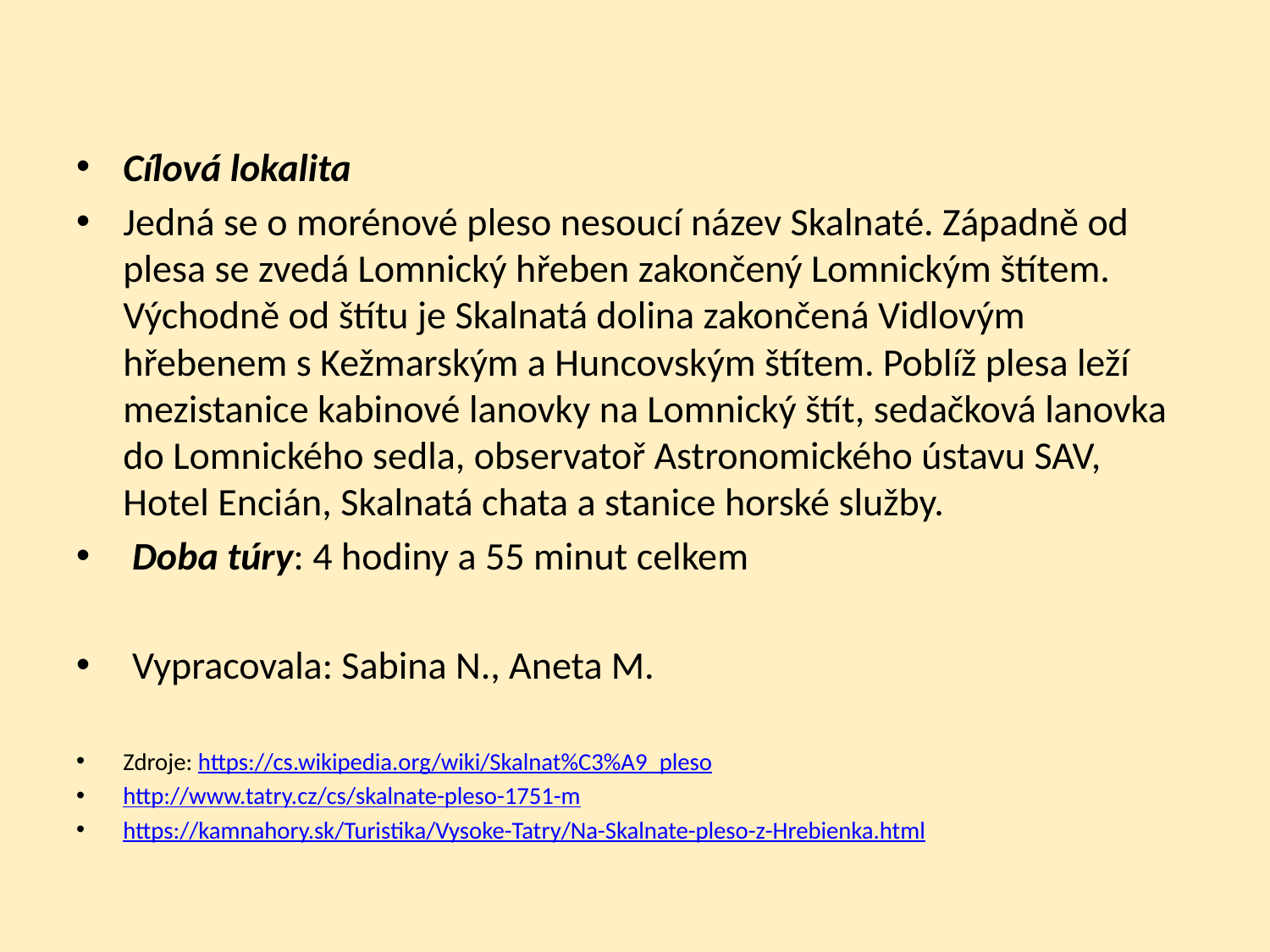

Cílová lokalita
Jedná se o morénové pleso nesoucí název Skalnaté. Západně od plesa se zvedá Lomnický hřeben zakončený Lomnickým štítem. Východně od štítu je Skalnatá dolina zakončená Vidlovým hřebenem s Kežmarským a Huncovským štítem. Poblíž plesa leží mezistanice kabinové lanovky na Lomnický štít, sedačková lanovka do Lomnického sedla, observatoř Astronomického ústavu SAV, Hotel Encián, Skalnatá chata a stanice horské služby.
 Doba túry: 4 hodiny a 55 minut celkem

 Vypracovala: Sabina N., Aneta M.

Zdroje: https://cs.wikipedia.org/wiki/Skalnat%C3%A9_pleso
http://www.tatry.cz/cs/skalnate-pleso-1751-m
https://kamnahory.sk/Turistika/Vysoke-Tatry/Na-Skalnate-pleso-z-Hrebienka.html